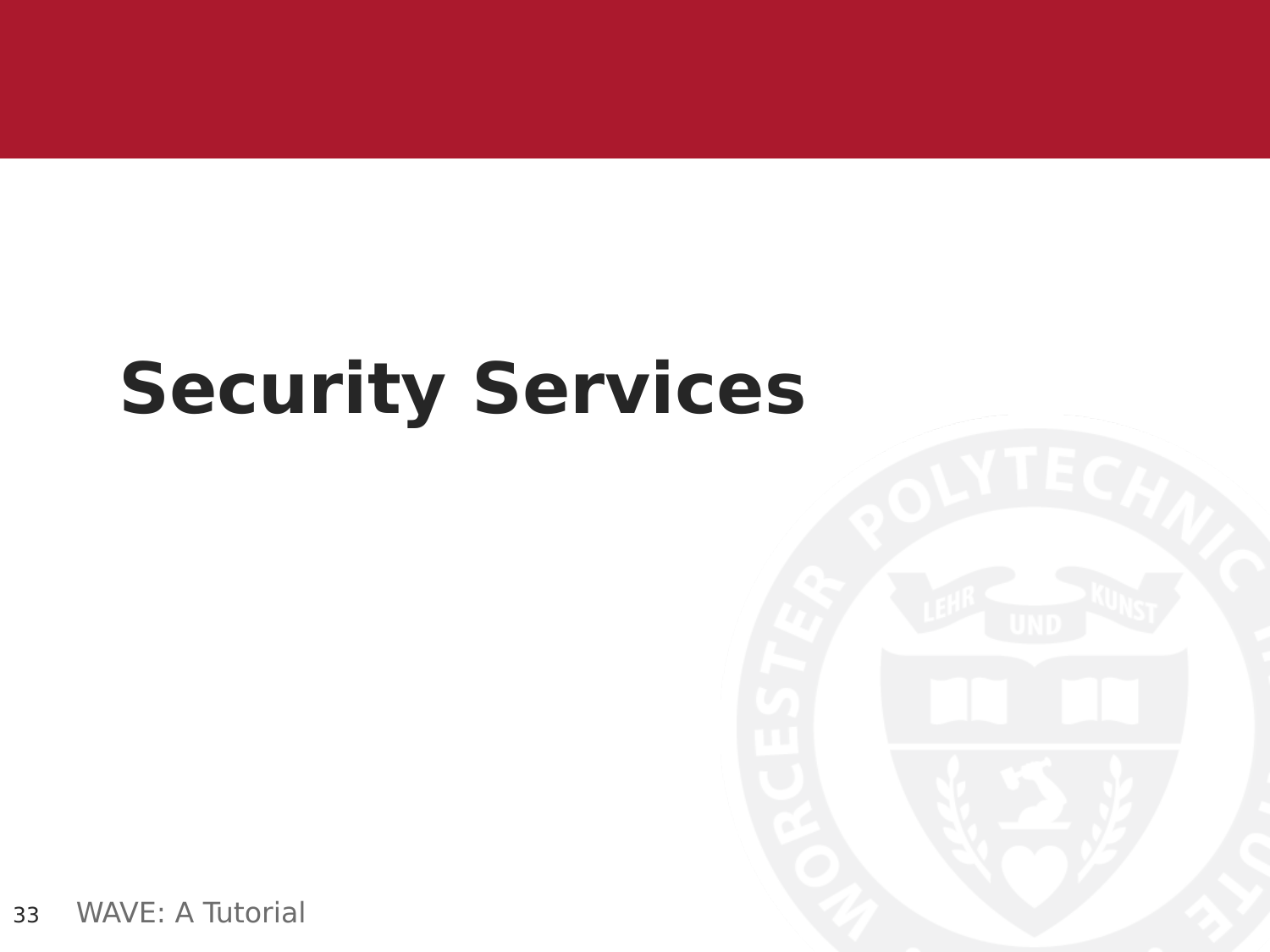

# Security Services

33
WAVE: A Tutorial